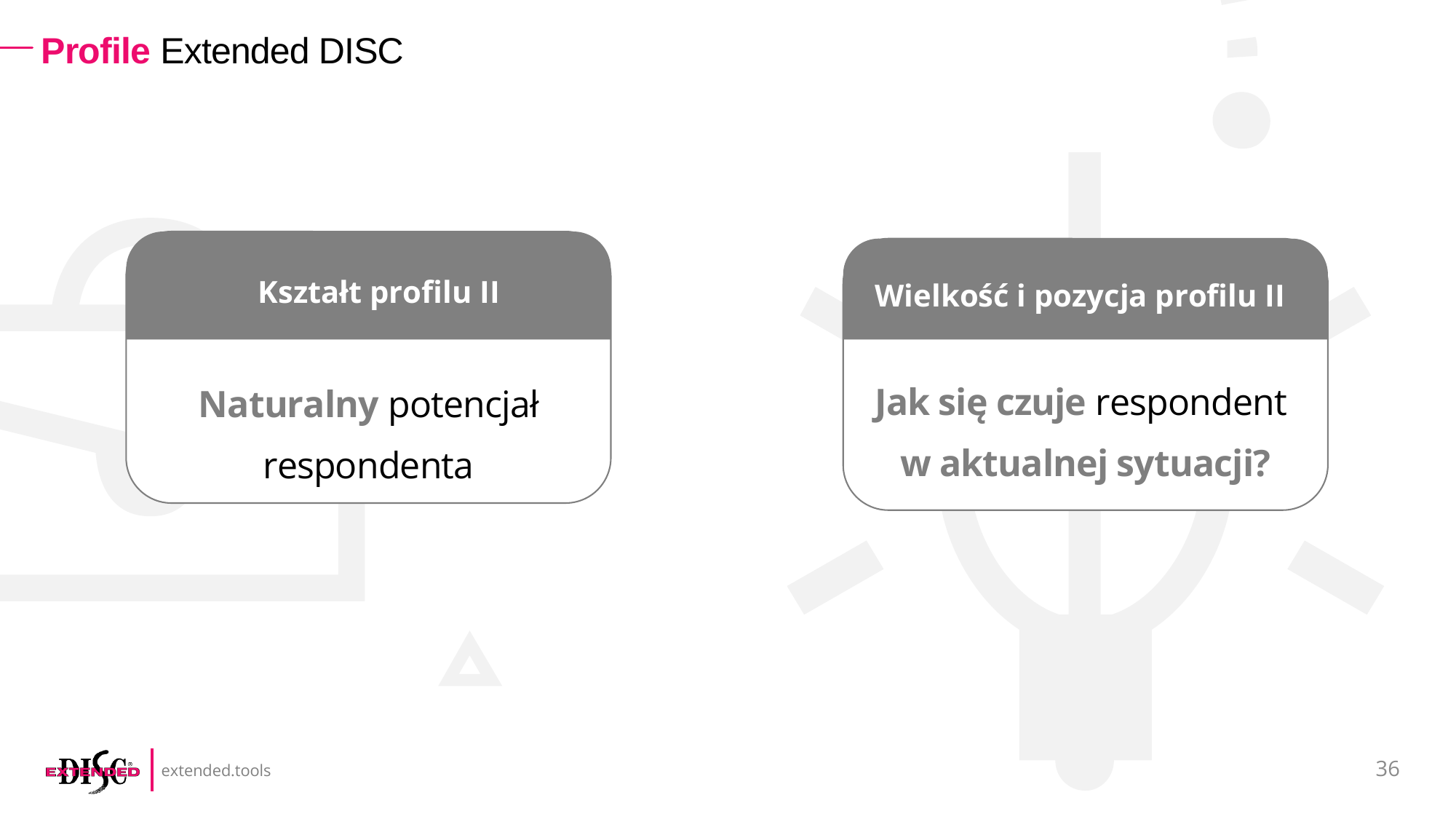

# Profile Extended DISC

Kształt profilu II

Wielkość i pozycja profilu II
Jak się czuje respondent
w aktualnej sytuacji?
Naturalny potencjał respondenta

36